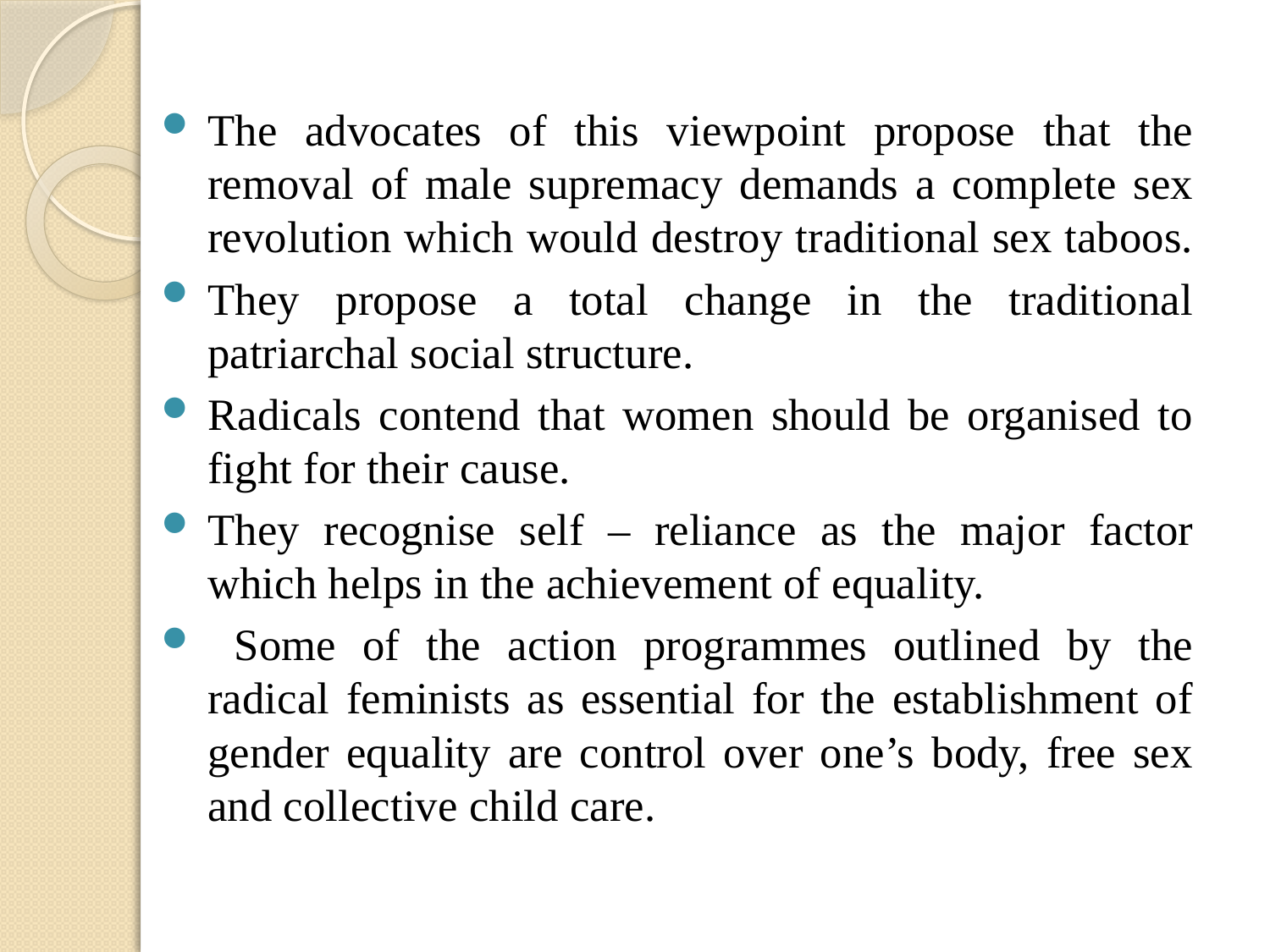

The advocates of this viewpoint propose that the removal of male supremacy demands a complete sex revolution which would destroy traditional sex taboos.
They propose a total change in the traditional patriarchal social structure.
Radicals contend that women should be organised to fight for their cause.
They recognise self – reliance as the major factor which helps in the achievement of equality.
 Some of the action programmes outlined by the radical feminists as essential for the establishment of gender equality are control over one’s body, free sex and collective child care.